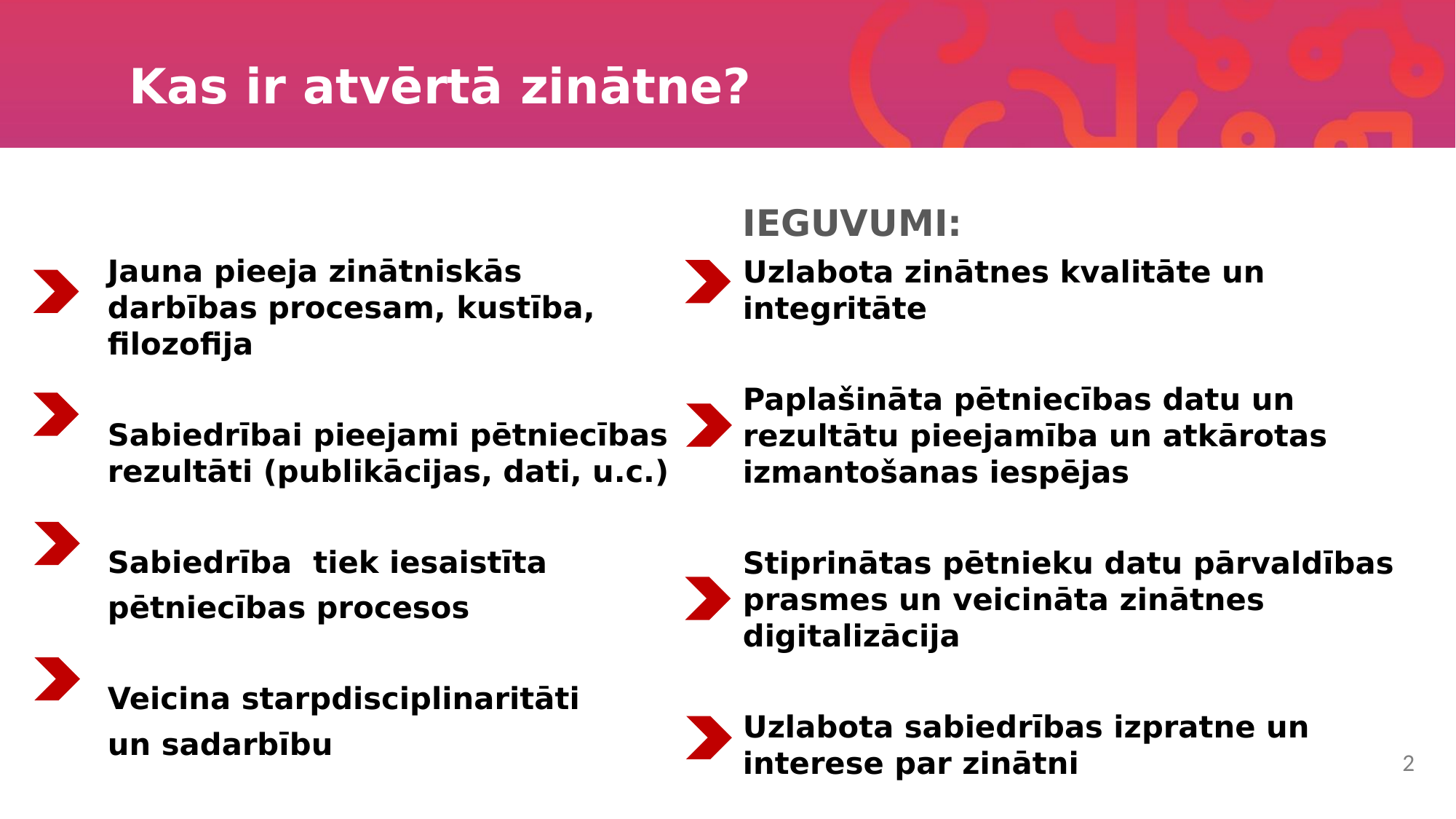

Kas ir atvērtā zinātne?

IEGUVUMI:
Uzlabota zinātnes kvalitāte un integritāte

Paplašināta pētniecības datu un rezultātu pieejamība un atkārotas izmantošanas iespējas

Stiprinātas pētnieku datu pārvaldības prasmes un veicināta zinātnes digitalizācija

Uzlabota sabiedrības izpratne un interese par zinātni

Jauna pieeja zinātniskās darbības procesam, kustība, filozofija

Sabiedrībai pieejami pētniecības rezultāti (publikācijas, dati, u.c.)

Sabiedrība  tiek iesaistīta
pētniecības procesos

Veicina starpdisciplinaritāti
un sadarbību

2